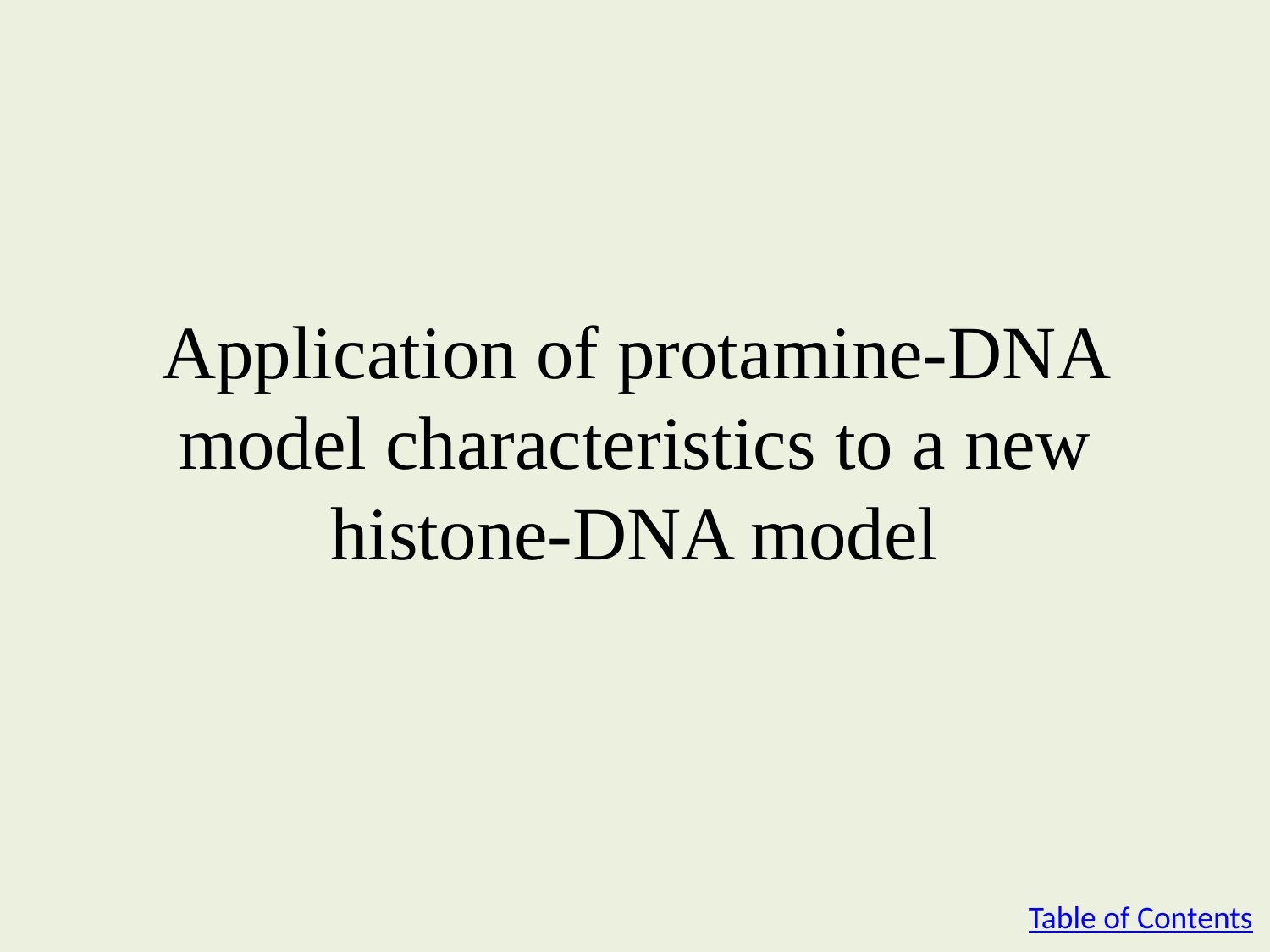

# Application of protamine-DNA model characteristics to a new histone-DNA model
Table of Contents